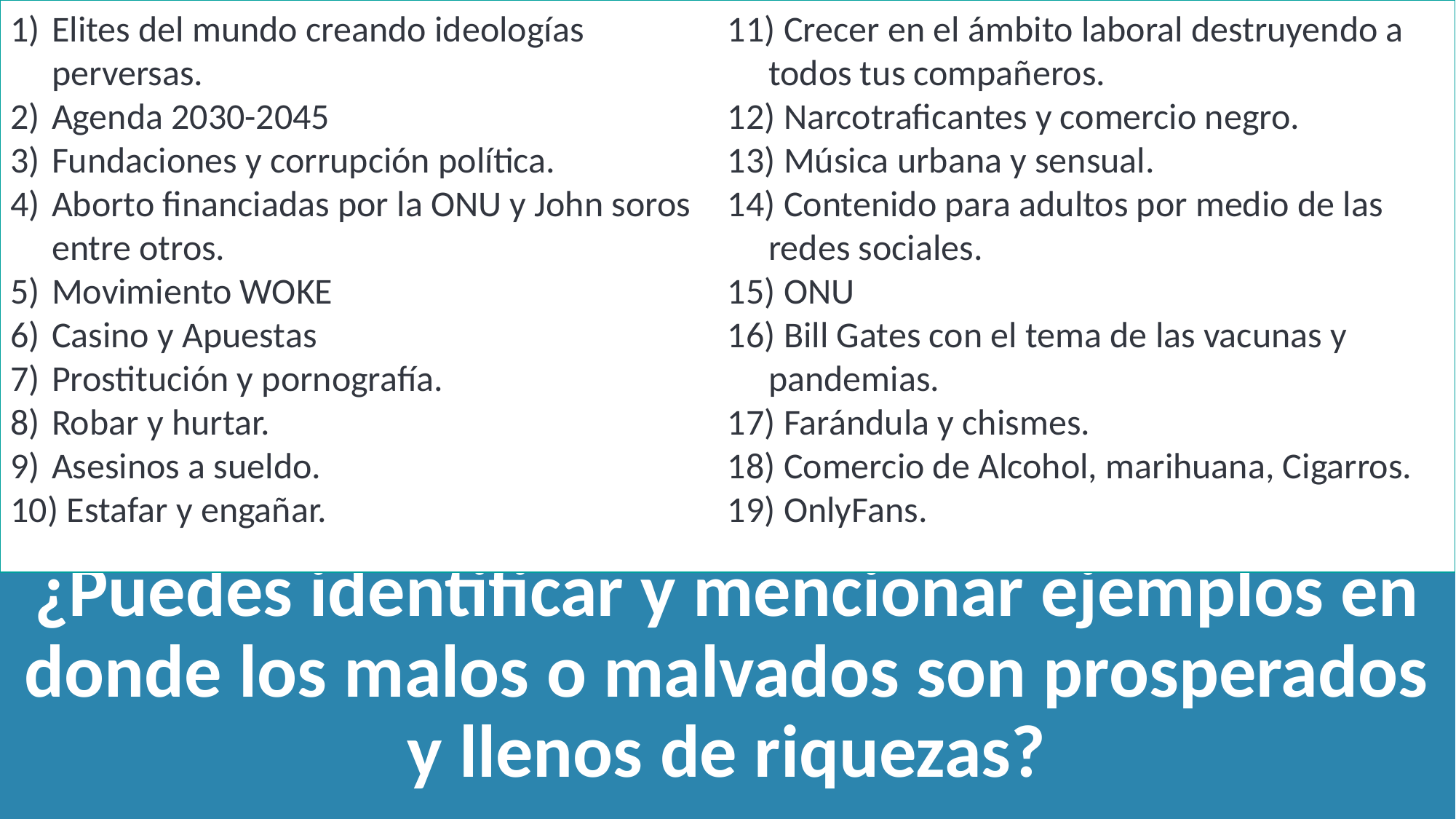

Elites del mundo creando ideologías perversas.
Agenda 2030-2045
Fundaciones y corrupción política.
Aborto financiadas por la ONU y John soros entre otros.
Movimiento WOKE
Casino y Apuestas
Prostitución y pornografía.
Robar y hurtar.
Asesinos a sueldo.
 Estafar y engañar.
 Crecer en el ámbito laboral destruyendo a todos tus compañeros.
 Narcotraficantes y comercio negro.
 Música urbana y sensual.
 Contenido para adultos por medio de las redes sociales.
 ONU
 Bill Gates con el tema de las vacunas y pandemias.
 Farándula y chismes.
 Comercio de Alcohol, marihuana, Cigarros.
 OnlyFans.
# ¿Puedes identificar y mencionar ejemplos en donde los malos o malvados son prosperados y llenos de riquezas?